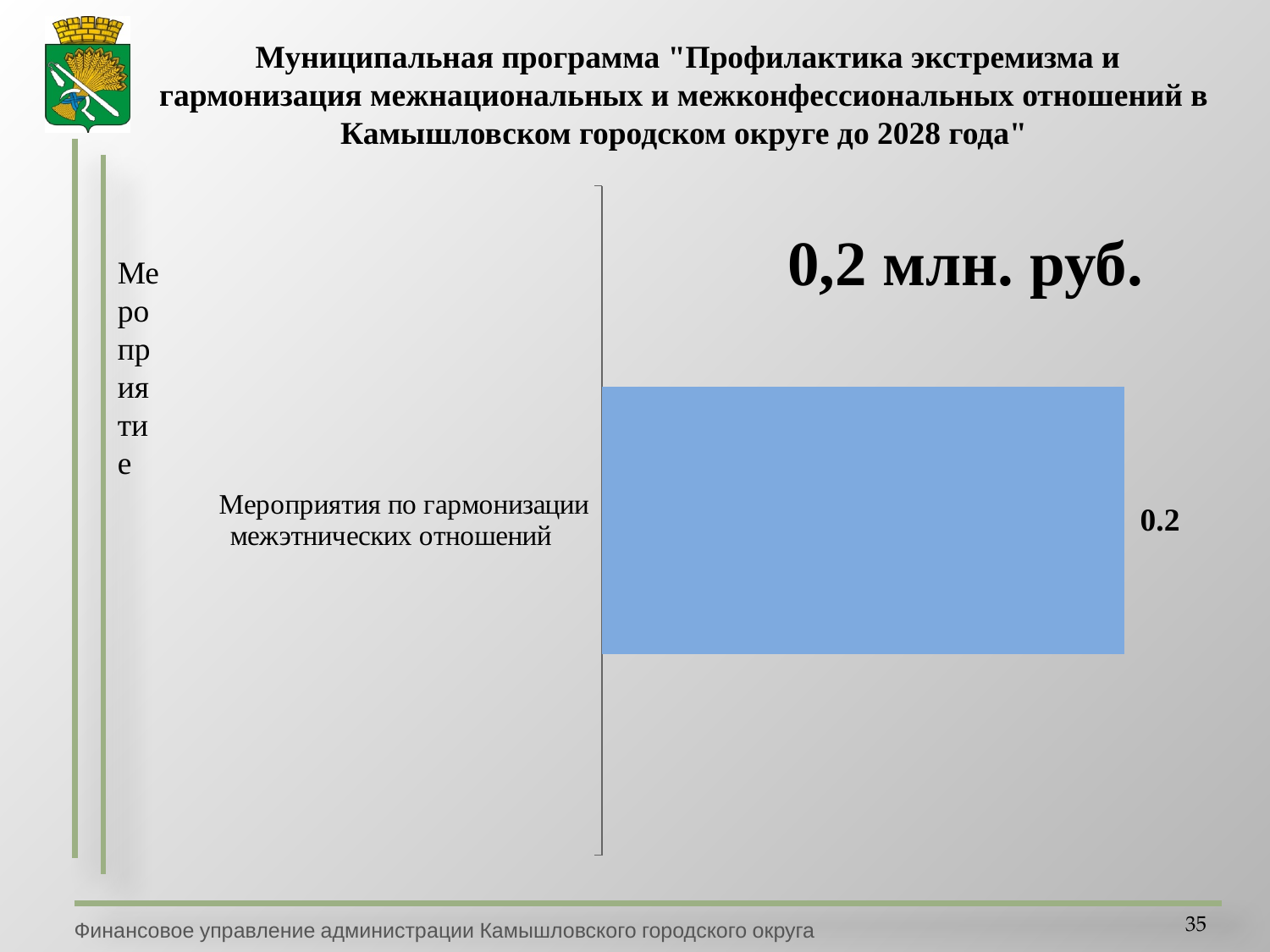

Муниципальная программа "Профилактика экстремизма и гармонизация межнациональных и межконфессиональных отношений в Камышловском городском округе до 2028 года"

### Chart

| Category |     Мероприятия по гармонизации межэтнических отношений |
|---|---|
|     Мероприятия по гармонизации межэтнических отношений | 0.1770000000000002 |
0,2 млн. руб.
Мероприятие
35